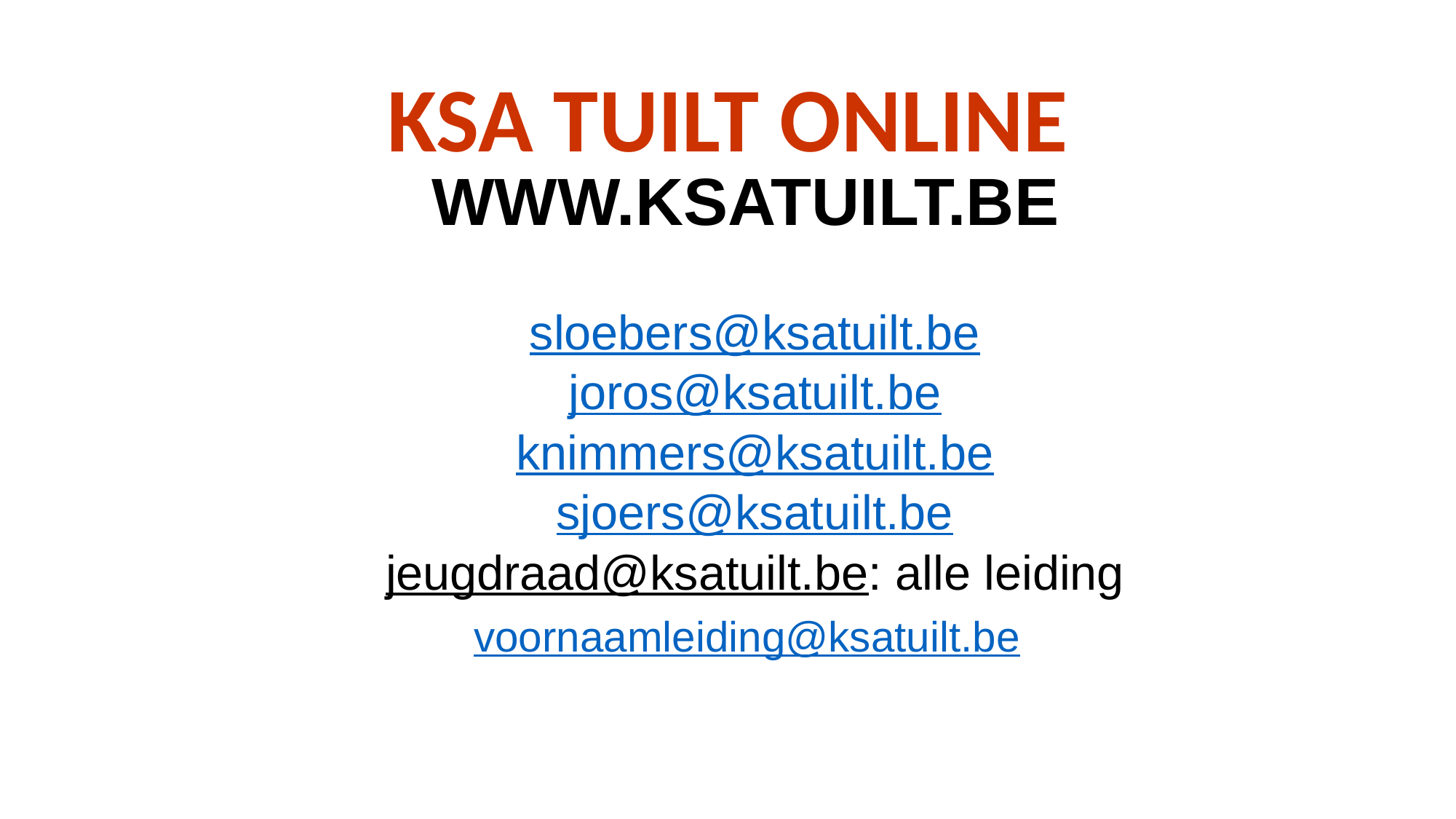

# KSA TUILT ONLINE
WWW.KSATUILT.BE

sloebers@ksatuilt.be
joros@ksatuilt.be
knimmers@ksatuilt.be
sjoers@ksatuilt.be
jeugdraad@ksatuilt.be: alle leiding
	 voornaamleiding@ksatuilt.be